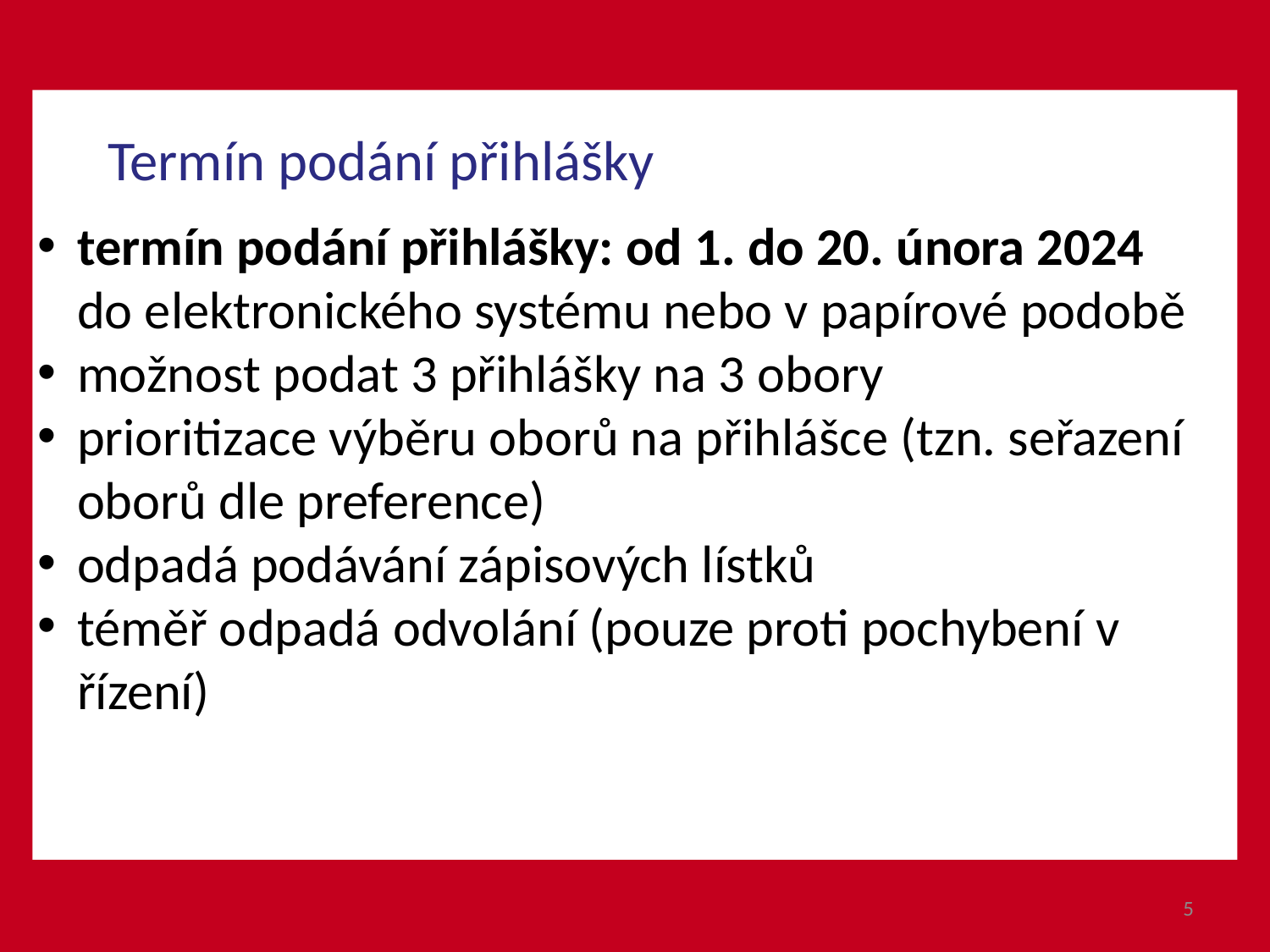

Termín podání přihlášky
termín podání přihlášky: od 1. do 20. února 2024 do elektronického systému nebo v papírové podobě
možnost podat 3 přihlášky na 3 obory
prioritizace výběru oborů na přihlášce (tzn. seřazení oborů dle preference)
odpadá podávání zápisových lístků
téměř odpadá odvolání (pouze proti pochybení v řízení)

5